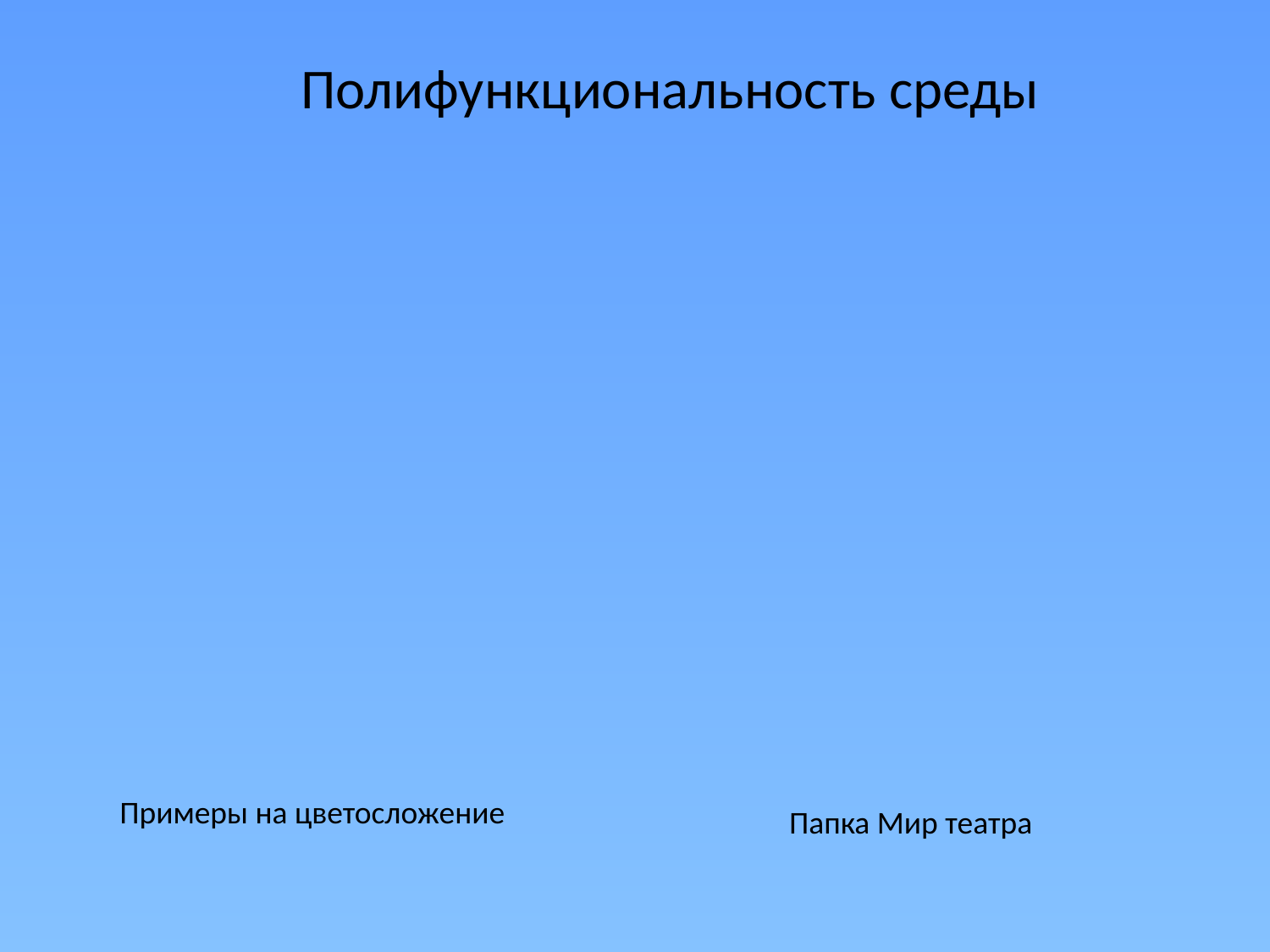

Полифункциональность среды
Примеры на цветосложение
Папка Мир театра